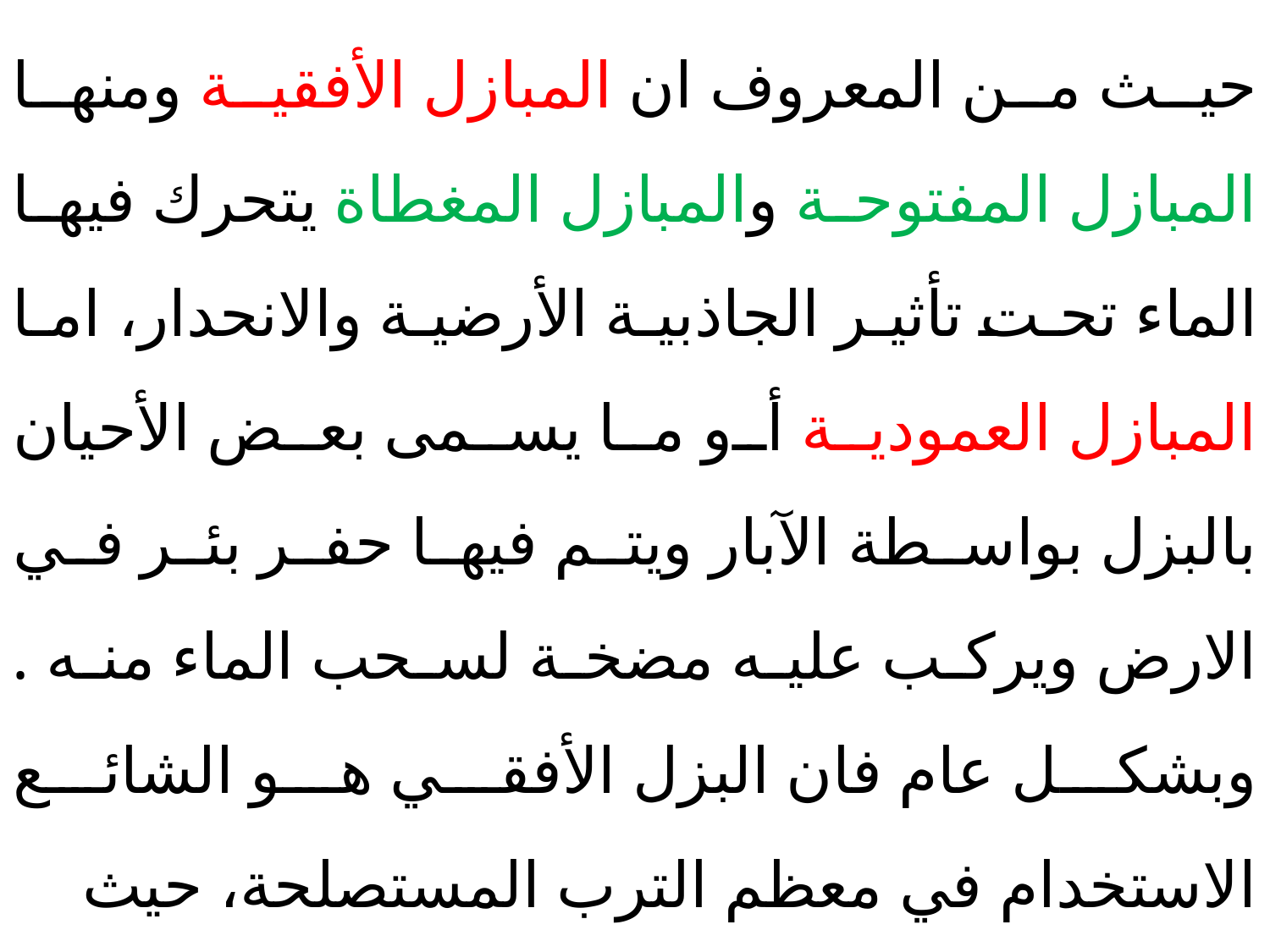

حيث من المعروف ان المبازل الأفقية ومنها المبازل المفتوحة والمبازل المغطاة يتحرك فيها الماء تحت تأثير الجاذبية الأرضية والانحدار، اما المبازل العمودية أو ما يسمى بعض الأحيان بالبزل بواسطة الآبار ويتم فيها حفر بئر في الارض ويركب عليه مضخة لسحب الماء منه . وبشكل عام فان البزل الأفقي هو الشائع الاستخدام في معظم الترب المستصلحة، حيث